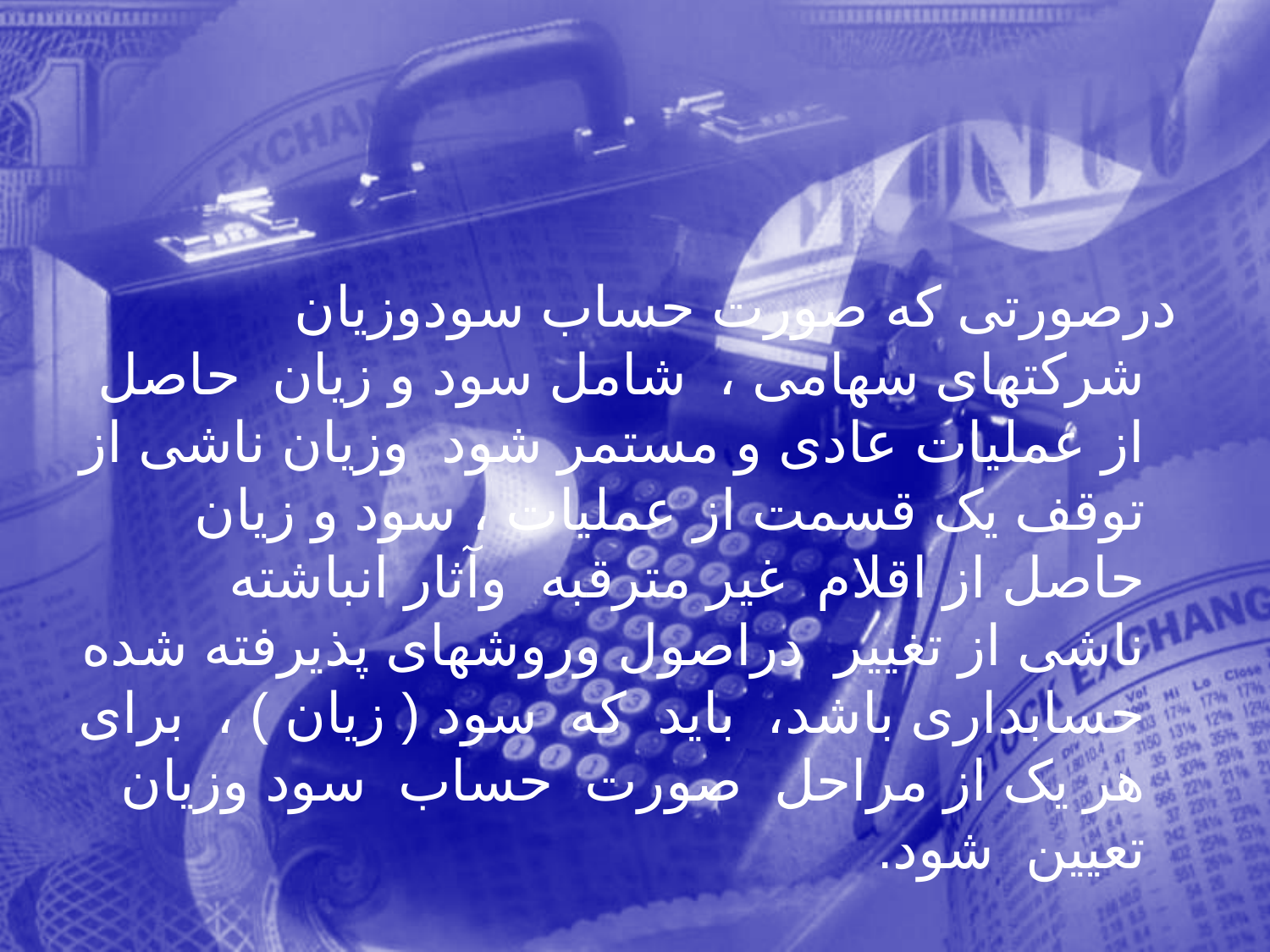

درصورتی که صورت حساب سودوزيان شرکتهای سهامی ،  شامل سود و زيان  حاصل از عمليات عادی و مستمر شود  وزيان ناشی از توقف يک قسمت از عمليات ، سود و زيان  حاصل از اقلام  غير مترقبه  وآثار انباشته  ناشی از تغيير  دراصول وروشهای پذيرفته شده حسابداری باشد،  باید  که  سود ( زيان ) ،  برای هر يک از مراحل  صورت  حساب  سود وزيان  تعيين  شود.
299